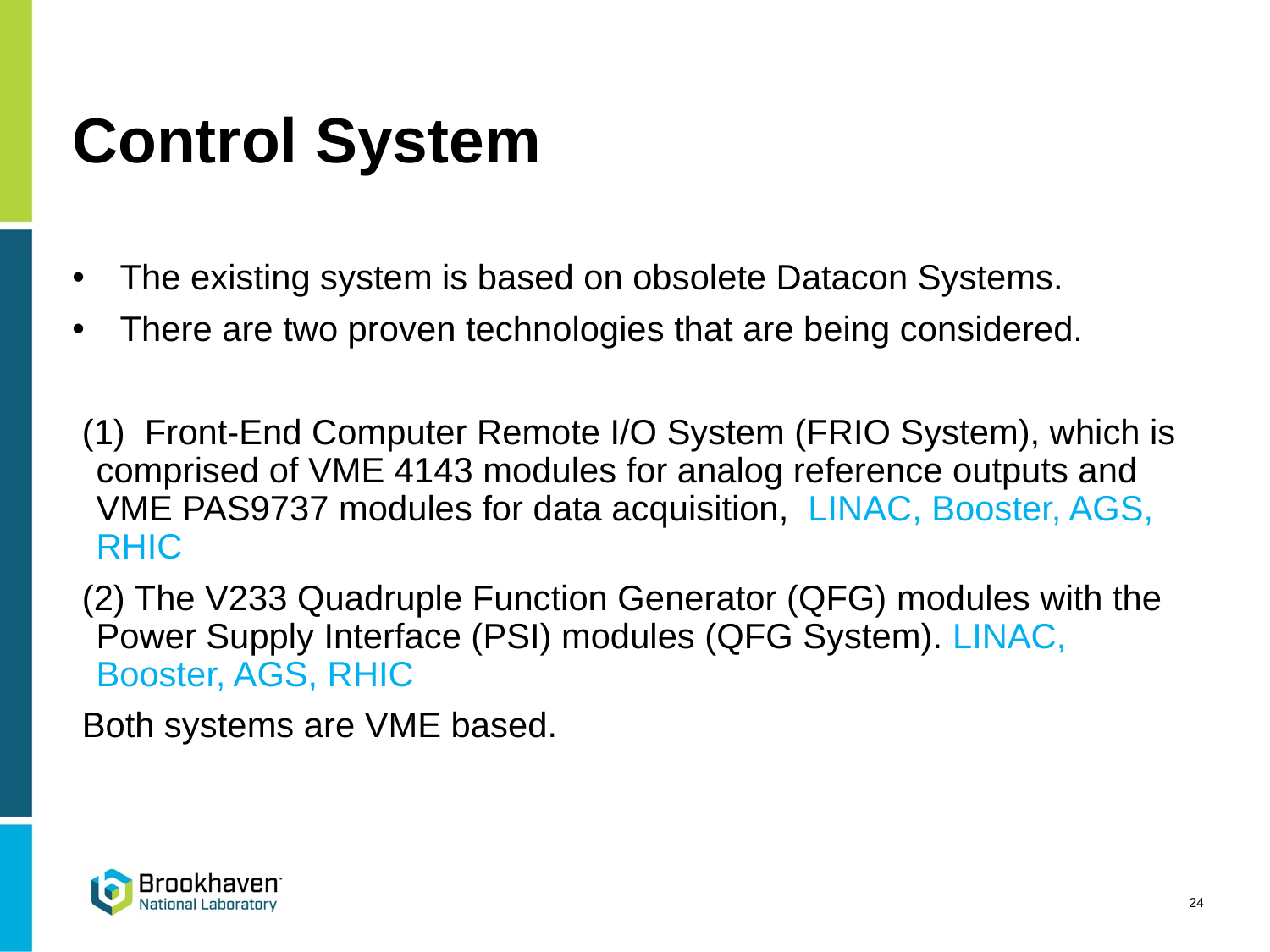

# Control System
The existing system is based on obsolete Datacon Systems.
There are two proven technologies that are being considered.

 (1)  Front-End Computer Remote I/O System (FRIO System), which is comprised of VME 4143 modules for analog reference outputs and VME PAS9737 modules for data acquisition,  LINAC, Booster, AGS, RHIC
 (2) The V233 Quadruple Function Generator (QFG) modules with the Power Supply Interface (PSI) modules (QFG System). LINAC, Booster, AGS, RHIC
 Both systems are VME based.

24